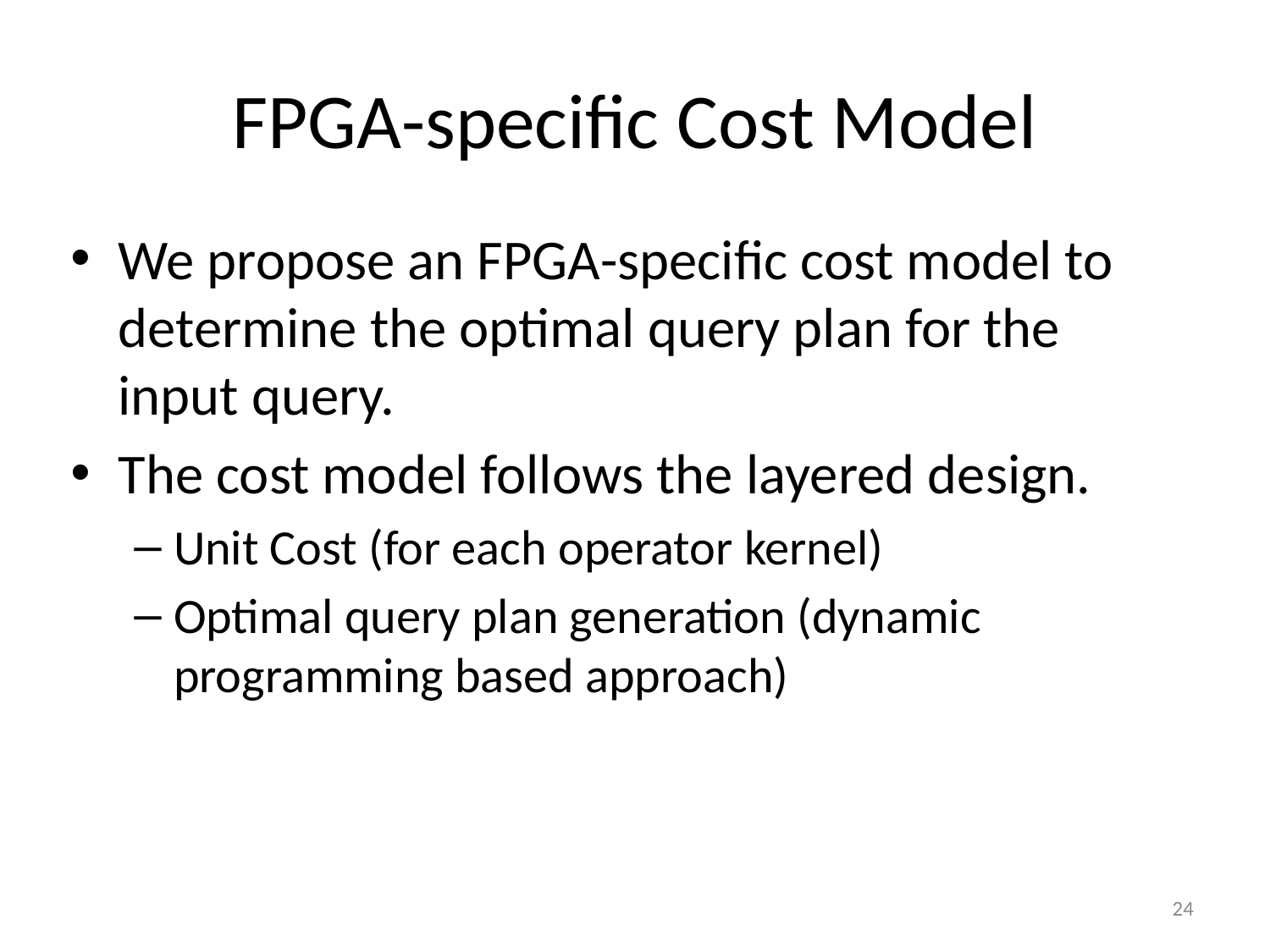

# FPGA-specific Cost Model
We propose an FPGA-specific cost model to determine the optimal query plan for the input query.
The cost model follows the layered design.
Unit Cost (for each operator kernel)
Optimal query plan generation (dynamic programming based approach)
24